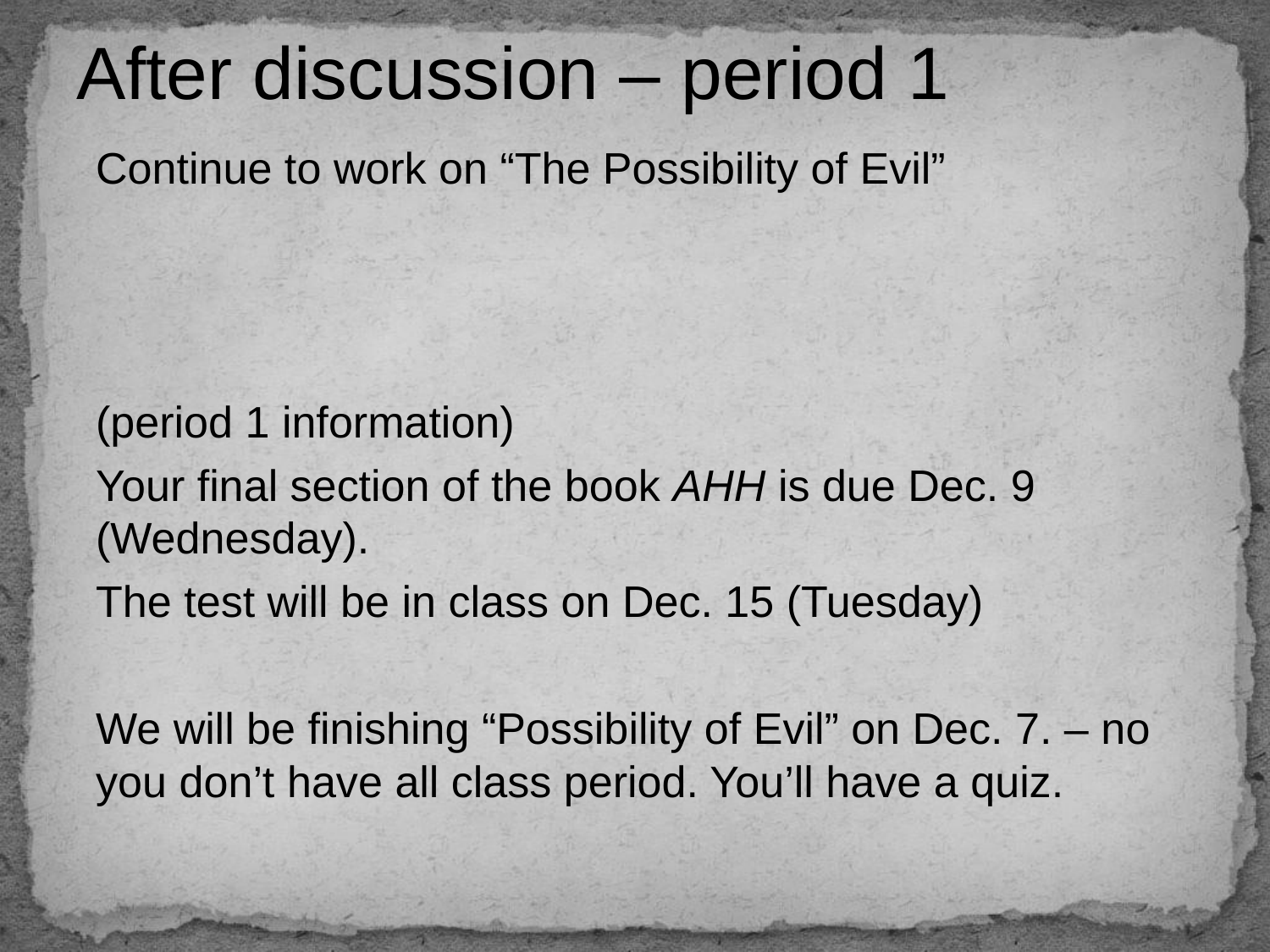

# After discussion – period 1
Continue to work on “The Possibility of Evil”

(period 1 information)
Your final section of the book AHH is due Dec. 9 (Wednesday).
The test will be in class on Dec. 15 (Tuesday)

We will be finishing “Possibility of Evil” on Dec. 7. – no you don’t have all class period. You’ll have a quiz.